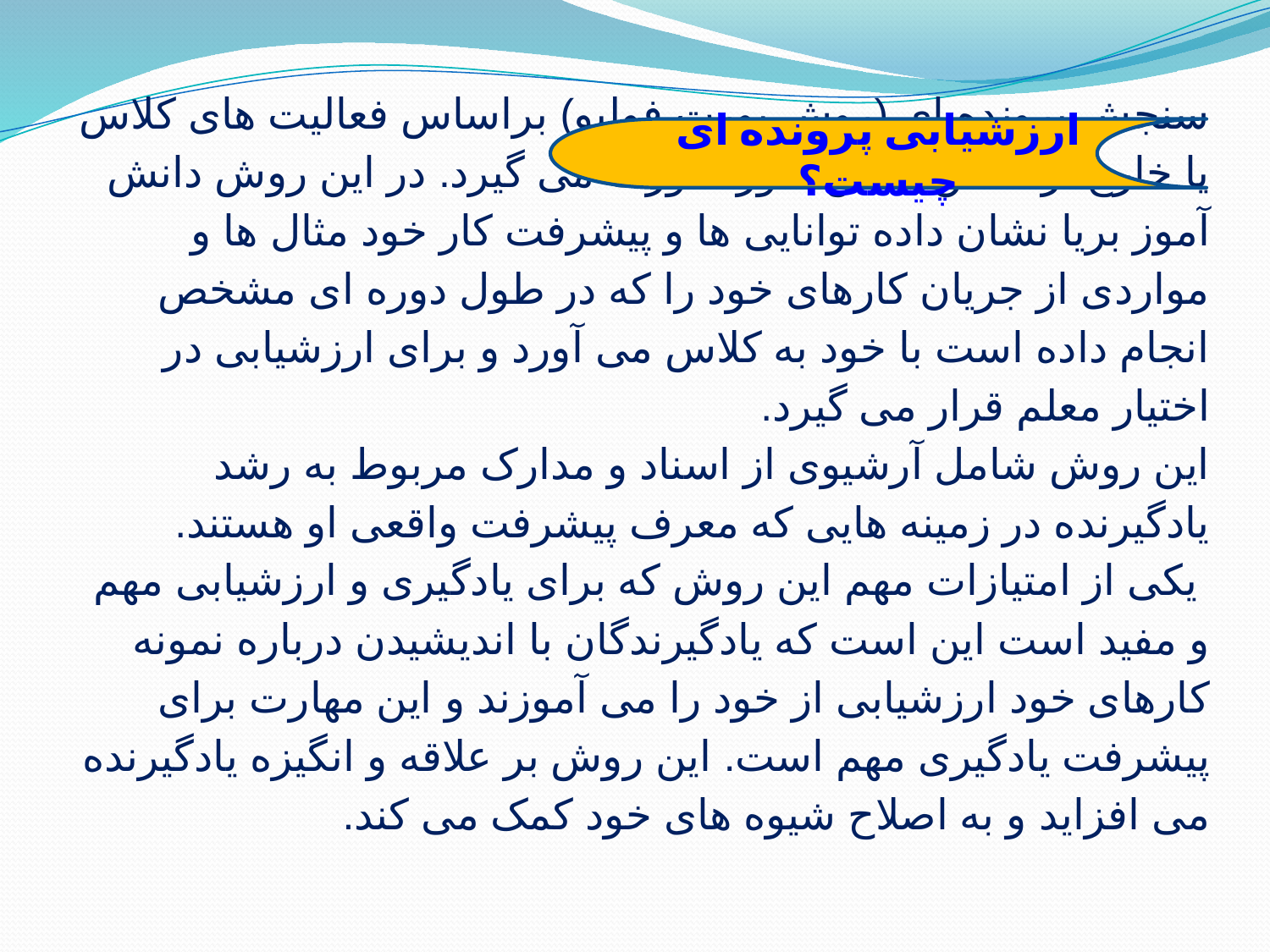

ارزشیابی پرونده ای چیست؟
# سنجش پرونده ای (روش پورت فولیو) براساس فعالیت های کلاس یا خارج از کلاس دانش آموز صورت می گیرد. در این روش دانش آموز بریا نشان داده توانایی ها و پیشرفت کار خود مثال ها و مواردی از جریان کارهای خود را که در طول دوره ای مشخص انجام داده است با خود به کلاس می آورد و برای ارزشیابی در اختیار معلم قرار می گیرد. این روش شامل آرشیوی از اسناد و مدارک مربوط به رشد یادگیرنده در زمینه هایی که معرف پیشرفت واقعی او هستند.  یکی از امتیازات مهم این روش که برای یادگیری و ارزشیابی مهم و مفید است این است که یادگیرندگان با اندیشیدن درباره نمونه کارهای خود ارزشیابی از خود را می آموزند و این مهارت برای پیشرفت یادگیری مهم است. این روش بر علاقه و انگیزه یادگیرنده می افزاید و به اصلاح شیوه های خود کمک می کند.